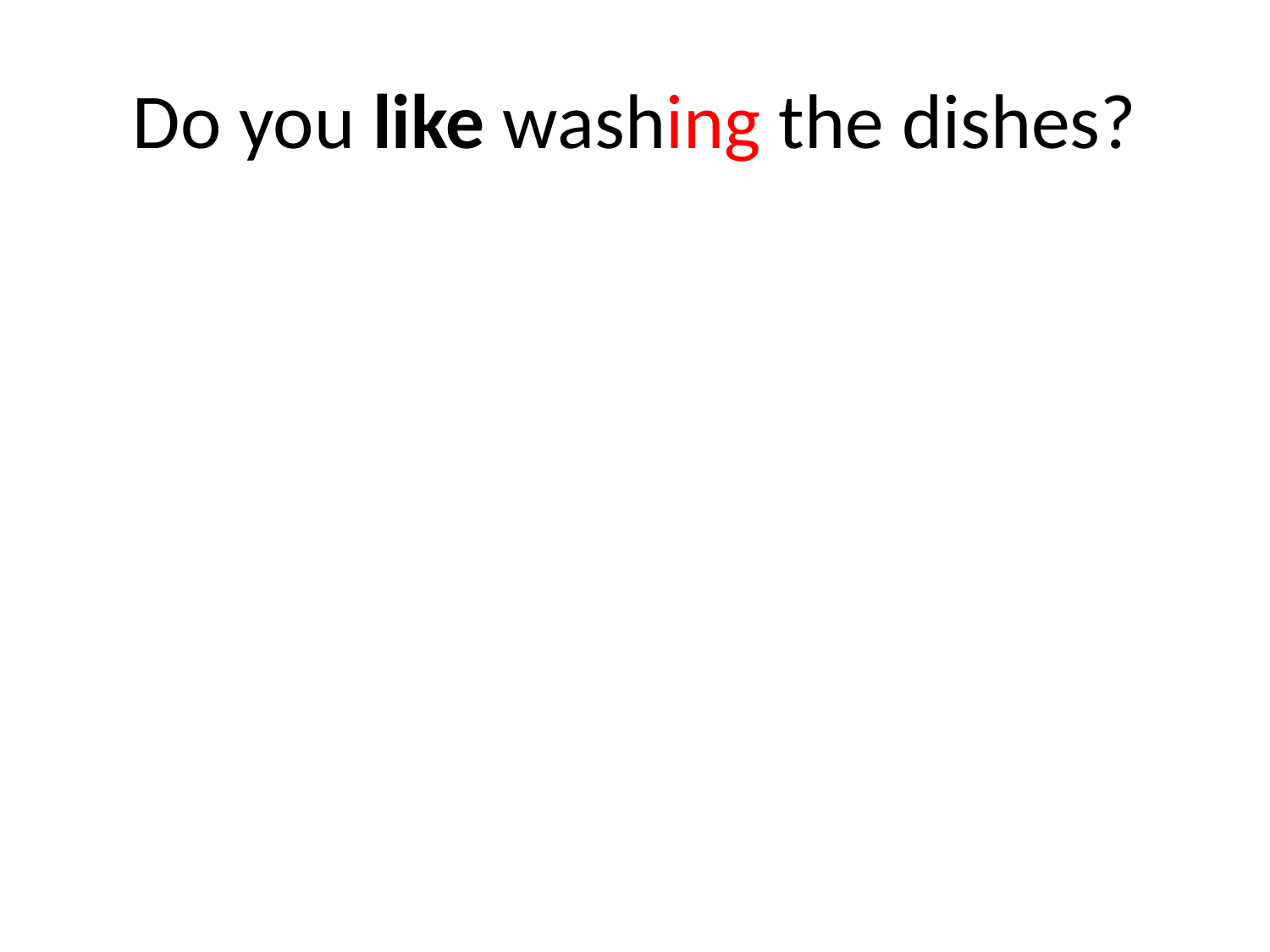

# Do you like washing the dishes?